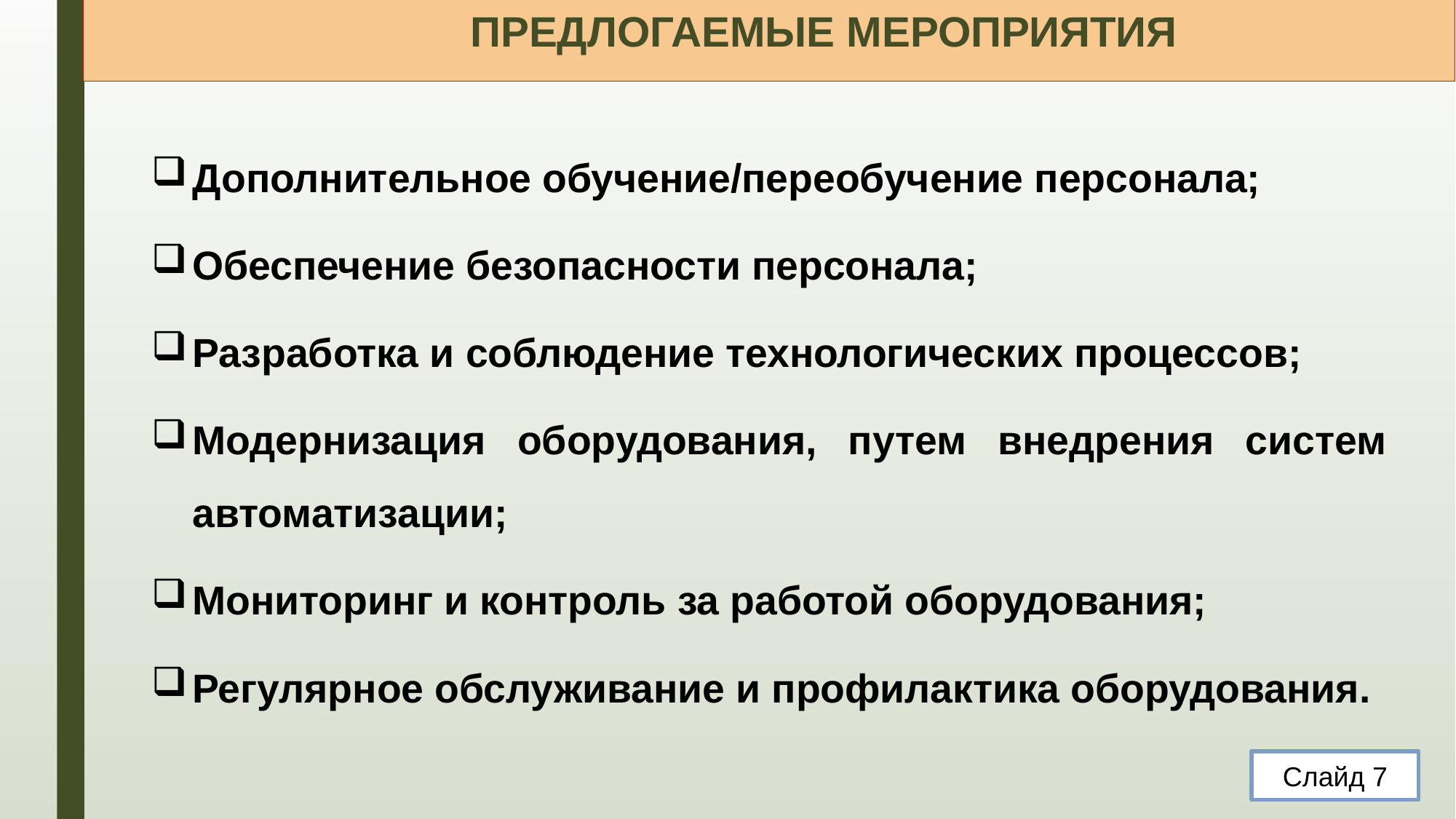

ПРЕДЛОГАЕМЫЕ МЕРОПРИЯТИЯ

Дополнительное обучение/переобучение персонала;
Обеспечение безопасности персонала;
Разработка и соблюдение технологических процессов;
Модернизация оборудования, путем внедрения систем автоматизации;
Мониторинг и контроль за работой оборудования;
Регулярное обслуживание и профилактика оборудования.

Слайд 7